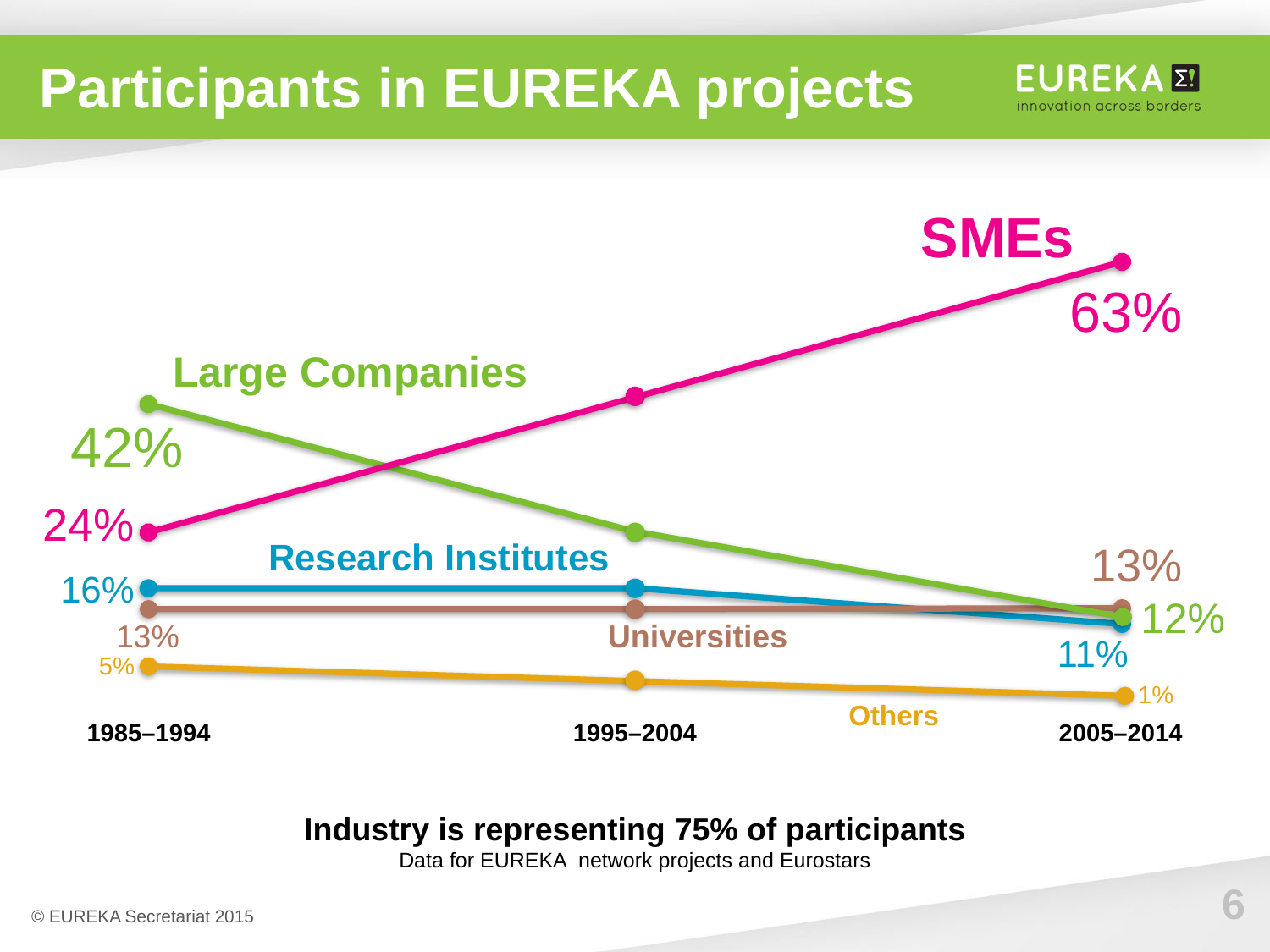

# Participants in EUREKA projects
SMEs

63%
24%
Large Companies

42%
12%
Research Institutes
16%

11%
13%

13%
Universities
5%

1%
Others
1985–1994
1995–2004
2005–2014
Industry is representing 75% of participants
Data for EUREKA  network projects and Eurostars
6